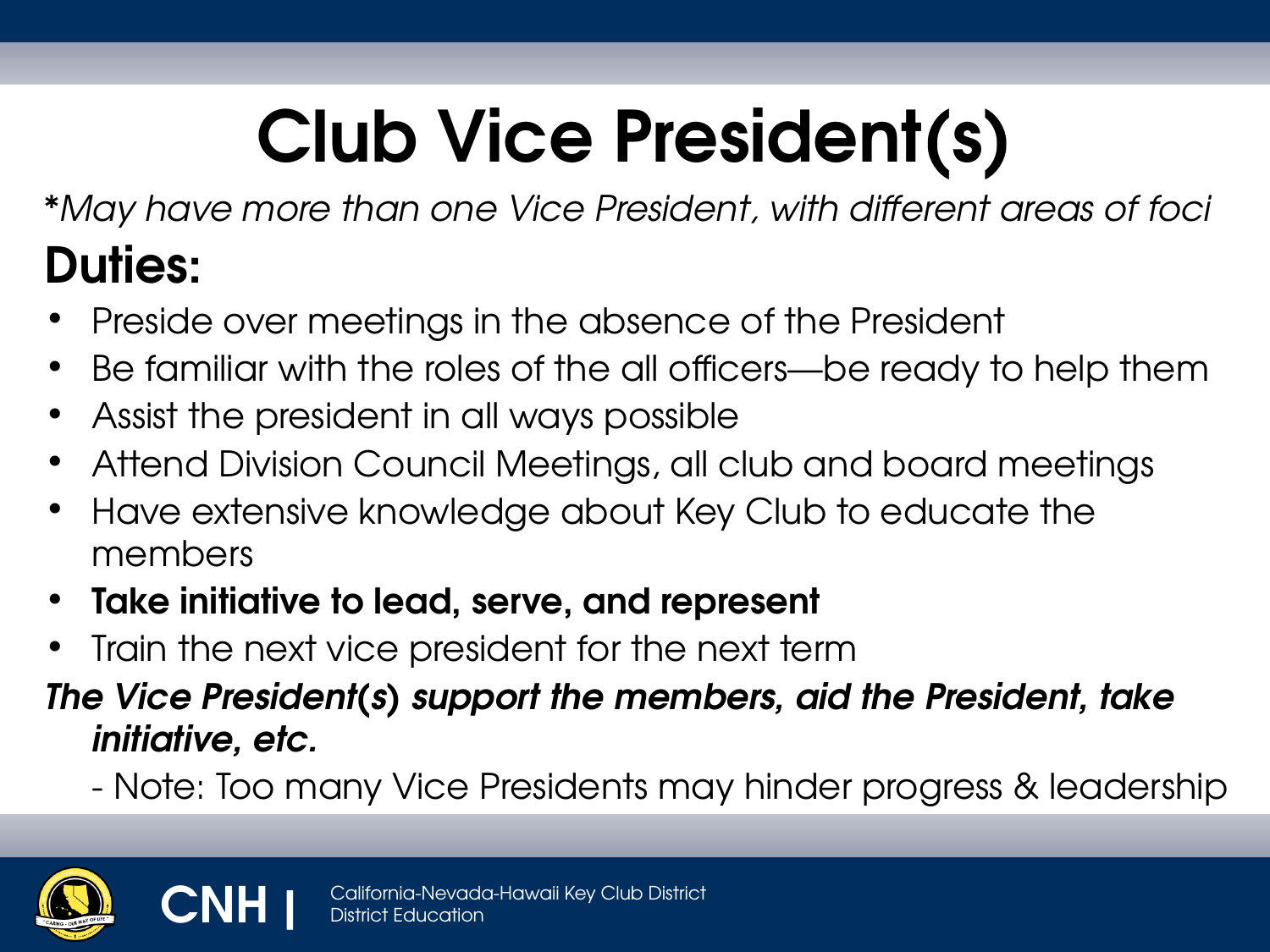

# Club Vice President(s)
*May have more than one Vice President, with different areas of foci
Duties:
Preside over meetings in the absence of the President
Be familiar with the roles of the all officers—be ready to help them
Assist the president in all ways possible
Attend Division Council Meetings, all club and board meetings
Have extensive knowledge about Key Club to educate the members
Take initiative to lead, serve, and represent
Train the next vice president for the next term
The Vice President(s) support the members, aid the President, take initiative, etc.
	- Note: Too many Vice Presidents may hinder progress & leadership